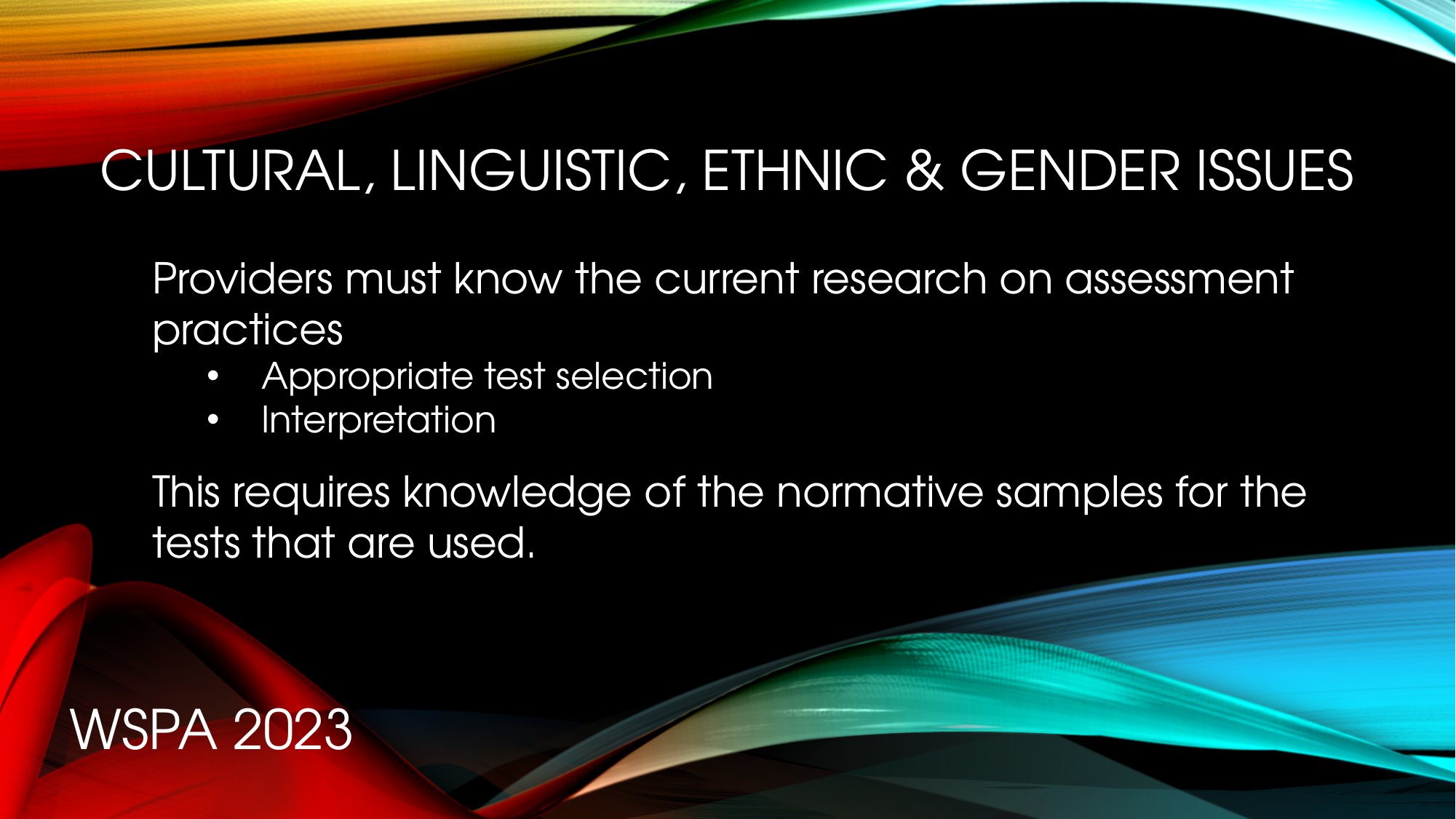

# Cultural, Linguistic, Ethnic & Gender Issues
Providers must know the current research on assessment practices
Appropriate test selection
Interpretation
This requires knowledge of the normative samples for the tests that are used.
WSPA 2023